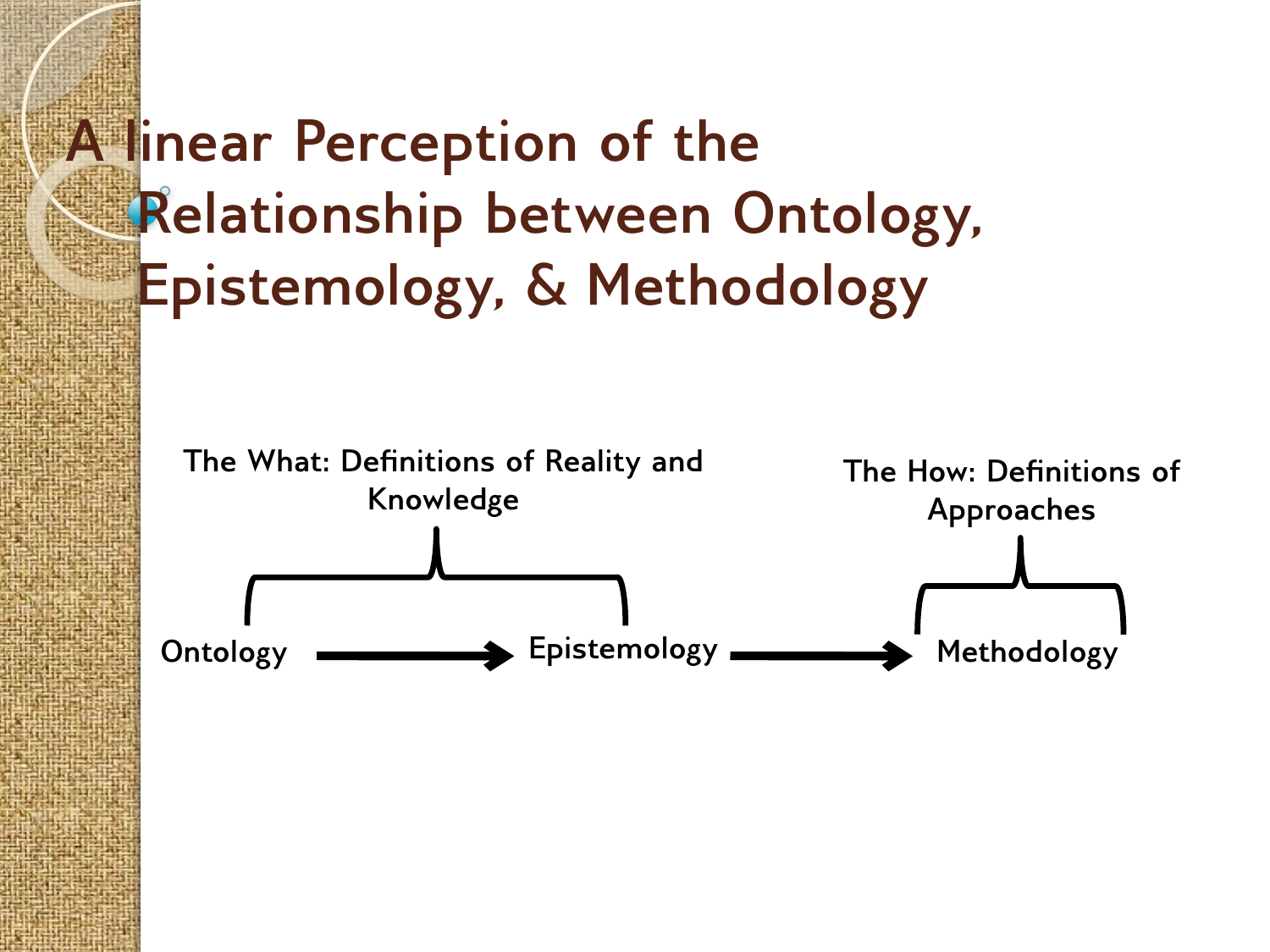

A linear Perception of the Relationship between Ontology, Epistemology, & Methodology

The What: Definitions of Reality and Knowledge

The How: Definitions of Approaches
Epistemology
Ontology
Methodology